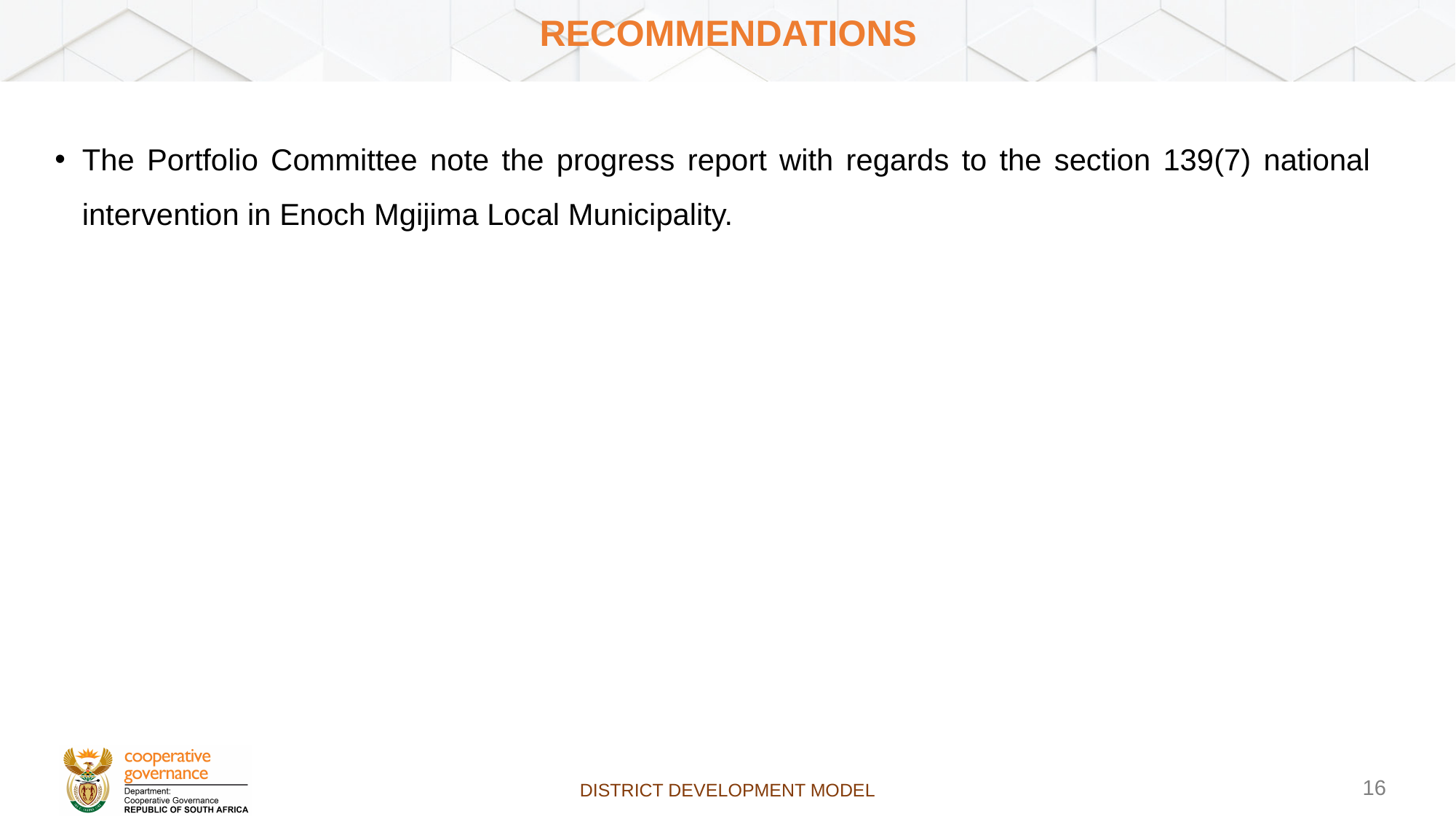

# recommendations
The Portfolio Committee note the progress report with regards to the section 139(7) national intervention in Enoch Mgijima Local Municipality.